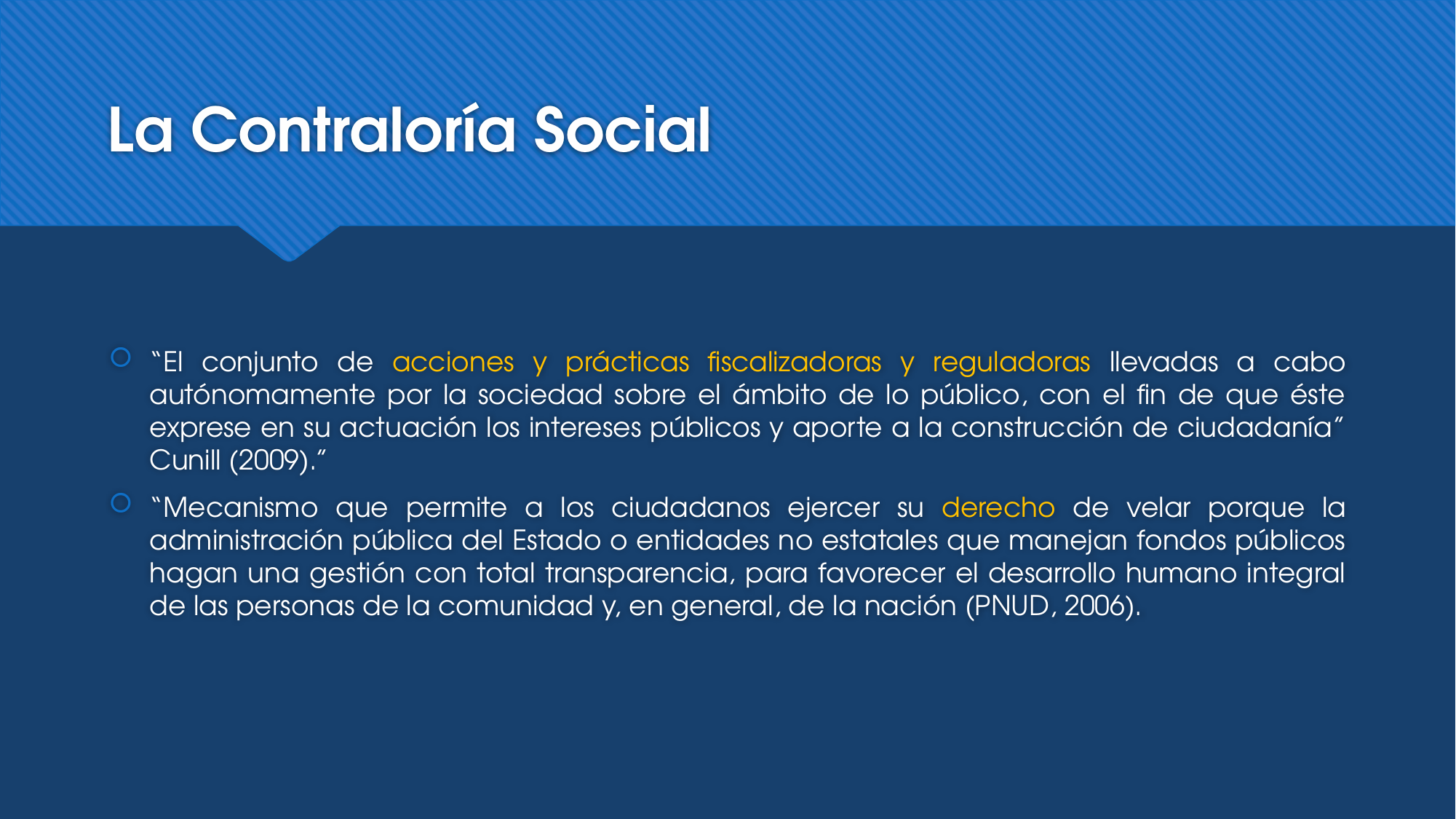

# La Contraloría Social
“El conjunto de acciones y prácticas fiscalizadoras y reguladoras llevadas a cabo autónomamente por la sociedad sobre el ámbito de lo público, con el fin de que éste exprese en su actuación los intereses públicos y aporte a la construcción de ciudadanía” Cunill (2009).”
“Mecanismo que permite a los ciudadanos ejercer su derecho de velar porque la administración pública del Estado o entidades no estatales que manejan fondos públicos hagan una gestión con total transparencia, para favorecer el desarrollo humano integral de las personas de la comunidad y, en general, de la nación (PNUD, 2006).